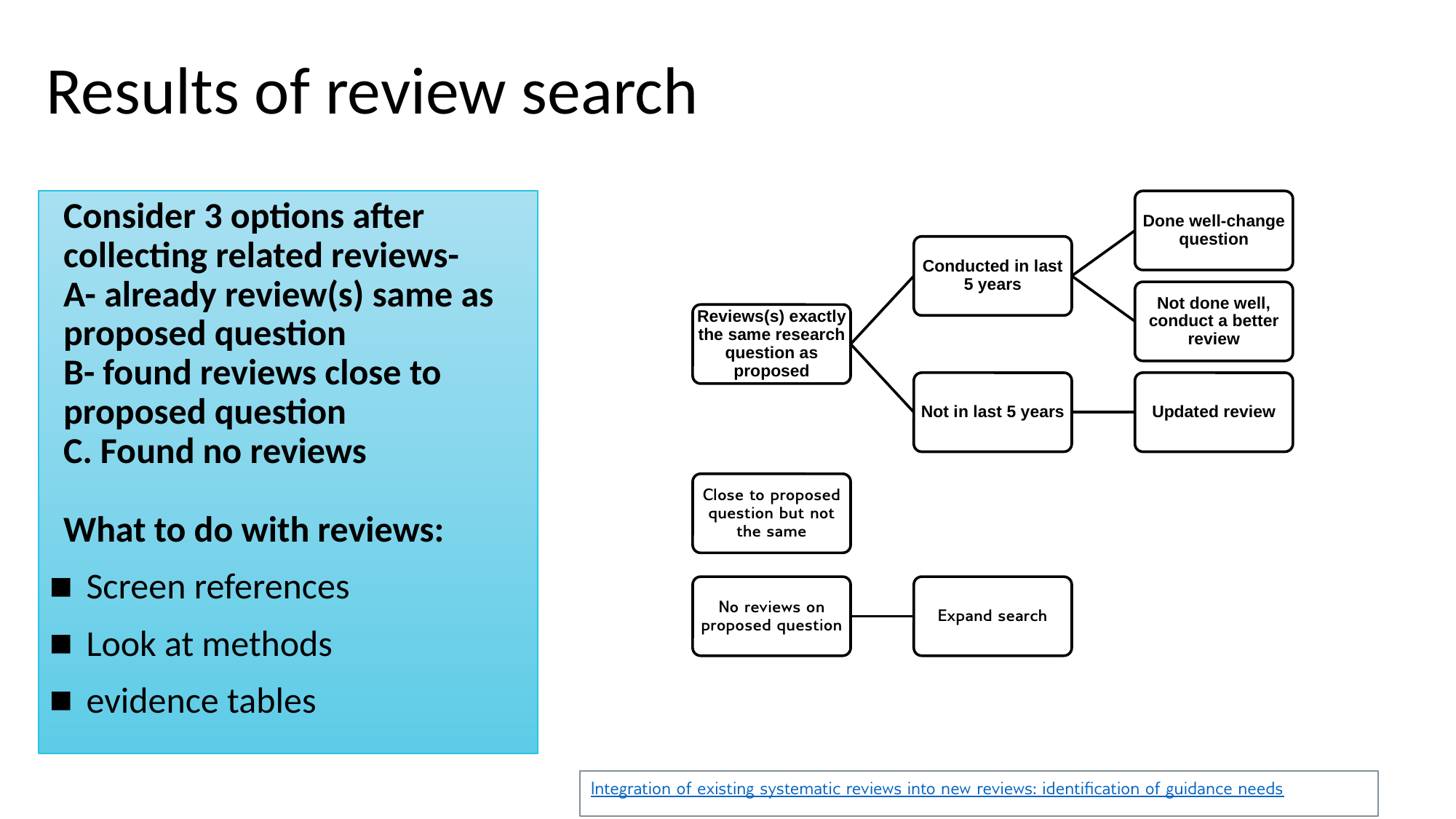

# Results of review search
Consider 3 options after collecting related reviews-
A- already review(s) same as proposed question
B- found reviews close to proposed question
C. Found no reviews

What to do with reviews:
Screen references
Look at methods
evidence tables

Done well-change question

Conducted in last 5 years

Not done well, conduct a better review

Reviews(s) exactly the same research question as proposed

Not in last 5 years
Updated review

Close to proposed question but not the same

No reviews on proposed question
Expand search

Integration of existing systematic reviews into new reviews: identification of guidance needs